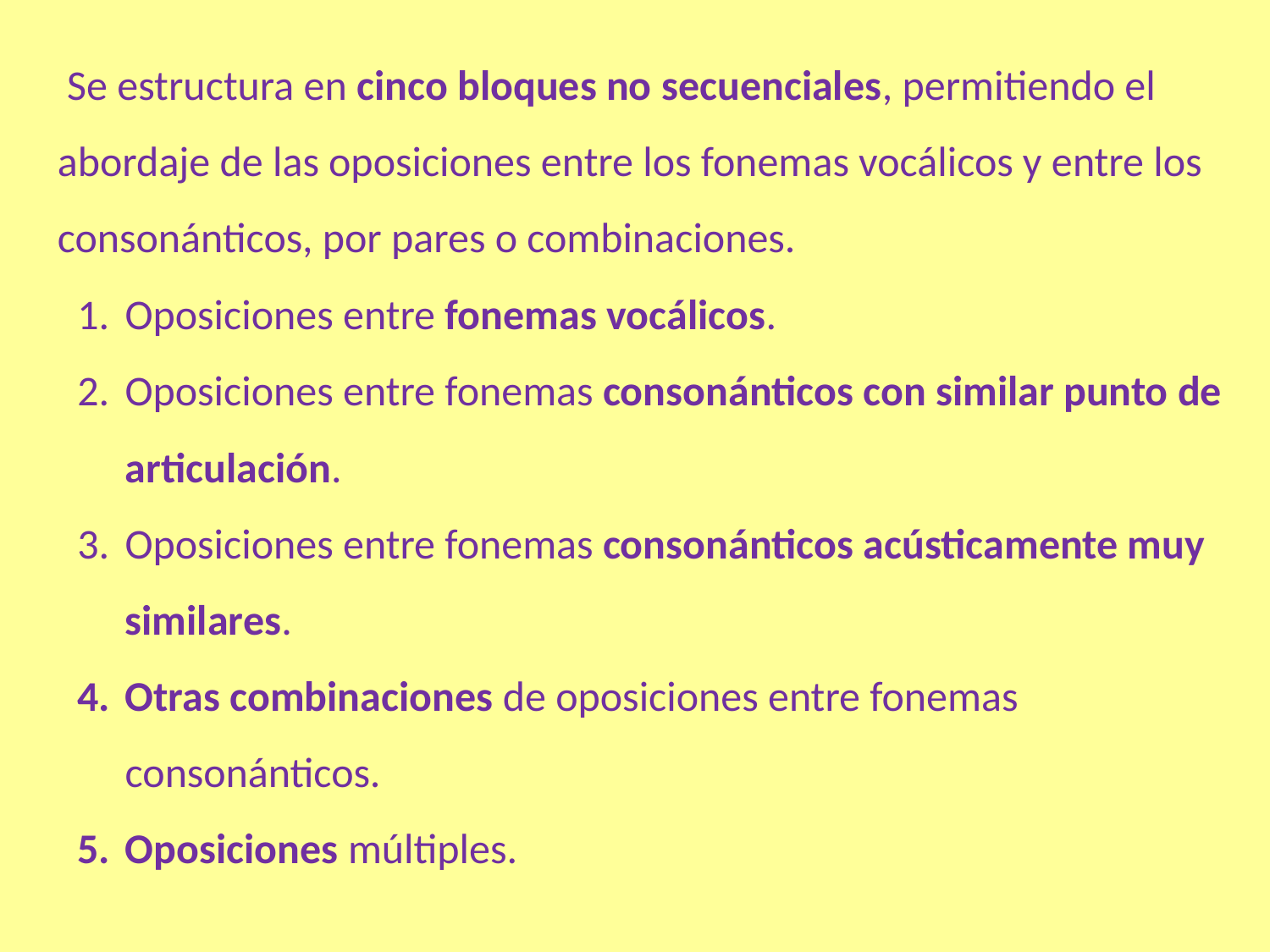

Se estructura en cinco bloques no secuenciales, permitiendo el abordaje de las oposiciones entre los fonemas vocálicos y entre los consonánticos, por pares o combinaciones.
Oposiciones entre fonemas vocálicos.
Oposiciones entre fonemas consonánticos con similar punto de articulación.
Oposiciones entre fonemas consonánticos acústicamente muy similares.
Otras combinaciones de oposiciones entre fonemas consonánticos.
Oposiciones múltiples.